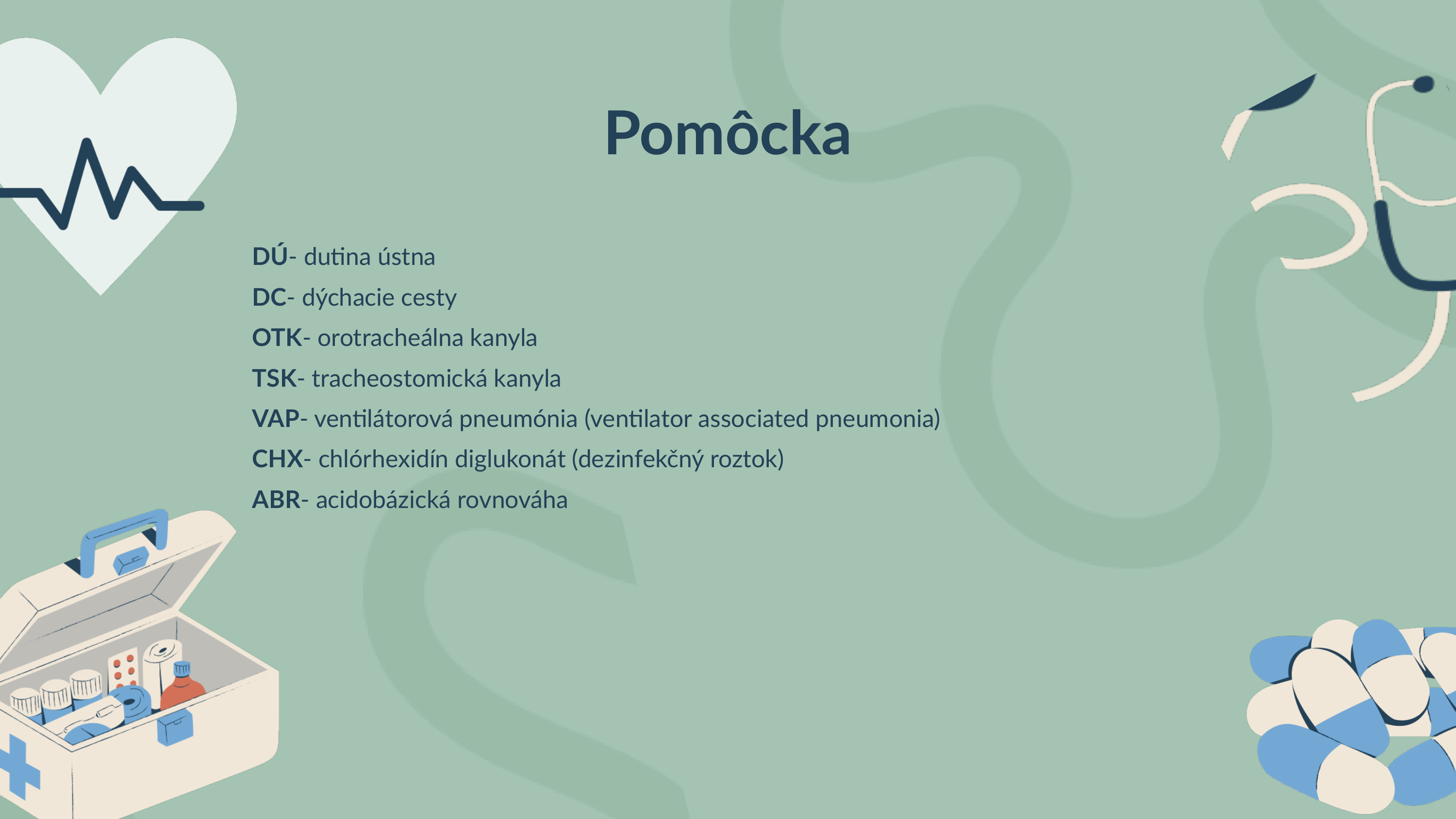

Pomôcka
DÚ- dutina ústna
DC- dýchacie cesty
OTK- orotracheálna kanyla
TSK- tracheostomická kanyla
VAP- ventilátorová pneumónia (ventilator associated pneumonia)
CHX- chlórhexidín diglukonát (dezinfekčný roztok)
ABR- acidobázická rovnováha